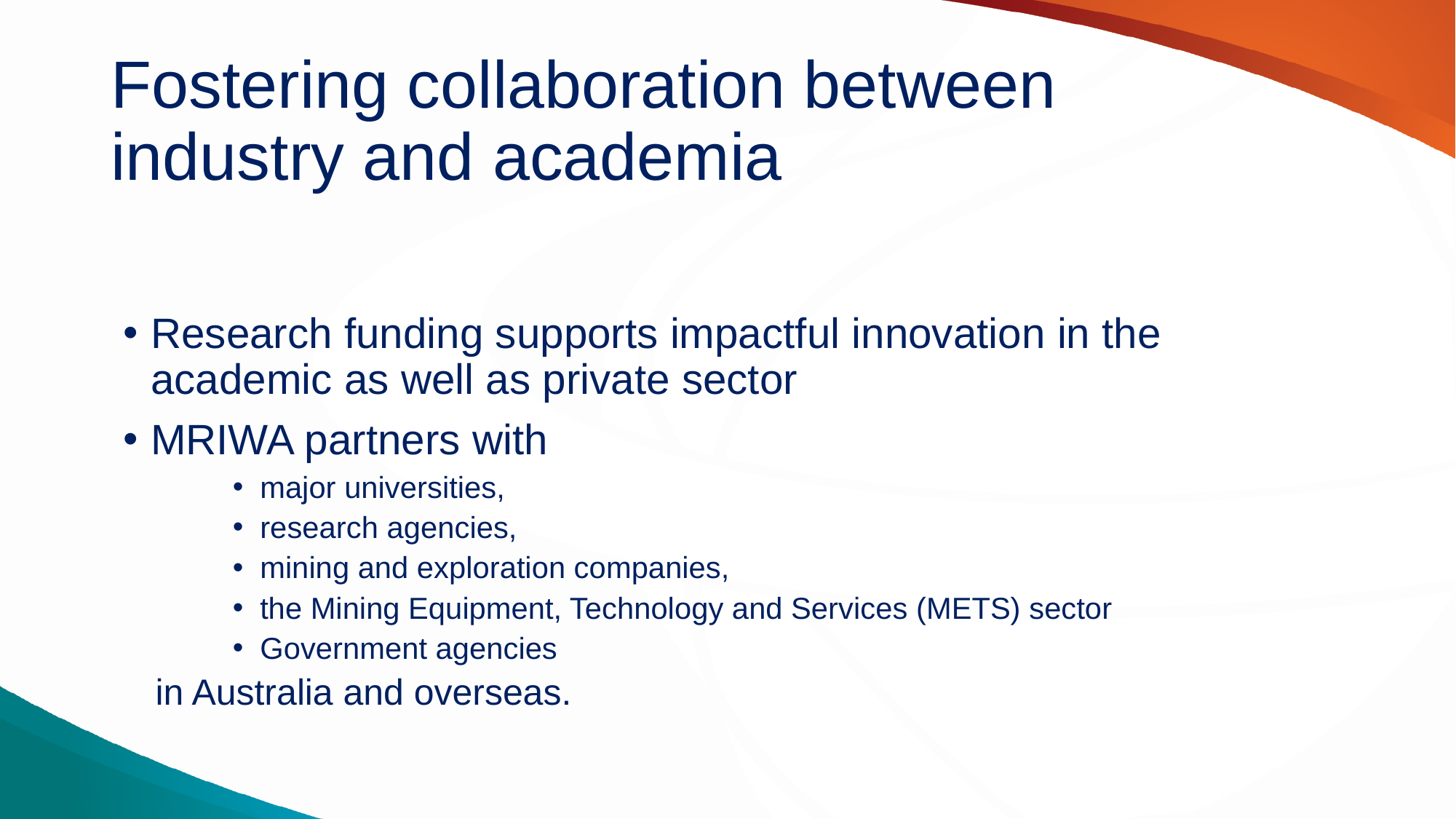

# Fostering collaboration between industry and academia

Research funding supports impactful innovation in the academic as well as private sector
MRIWA partners with
major universities,
research agencies,
mining and exploration companies,
the Mining Equipment, Technology and Services (METS) sector
Government agencies
in Australia and overseas.